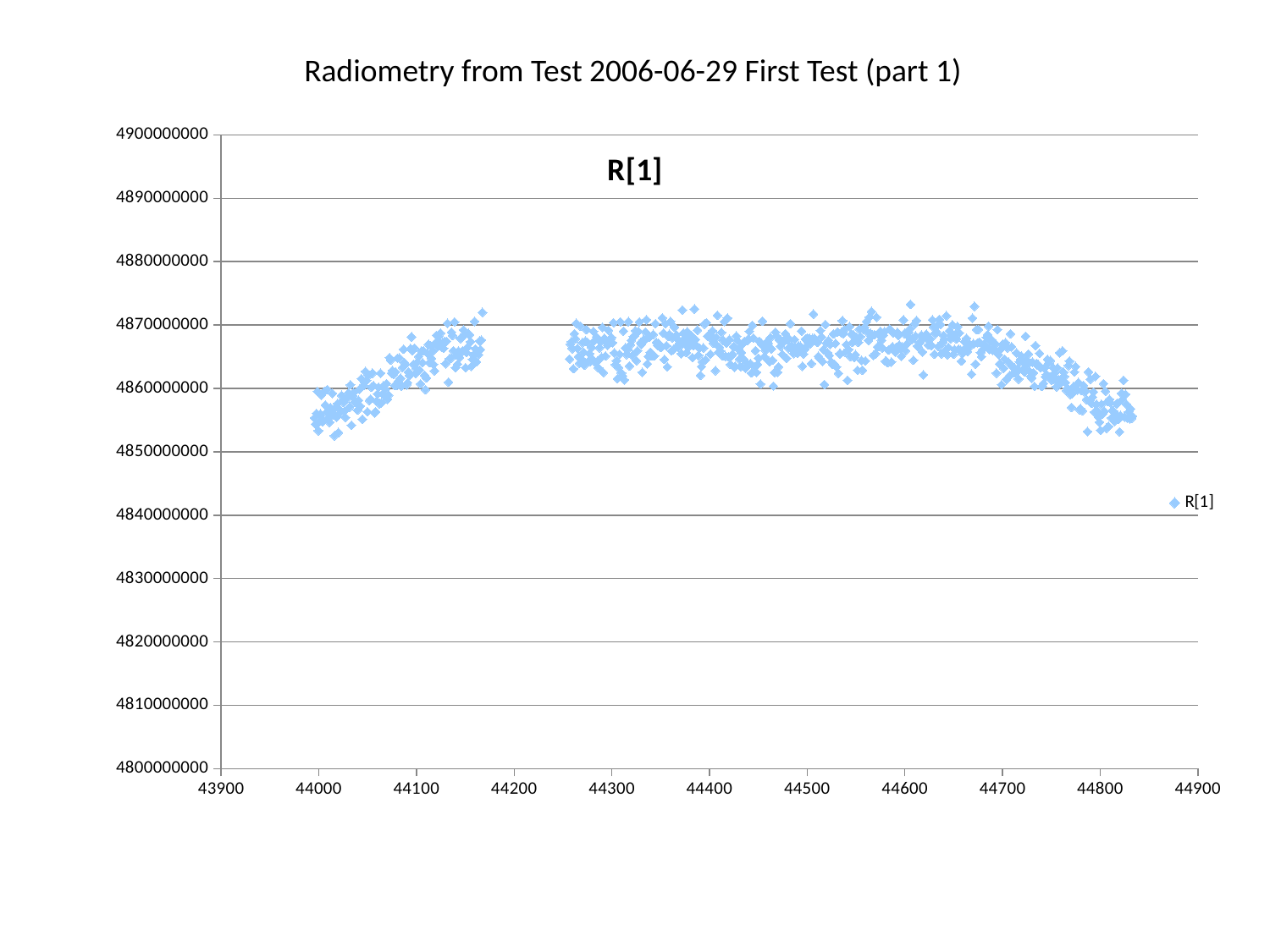

Radiometry from Test 2006-06-29 First Test (part 1)

### Chart:

| Category | R[1] |
|---|---|